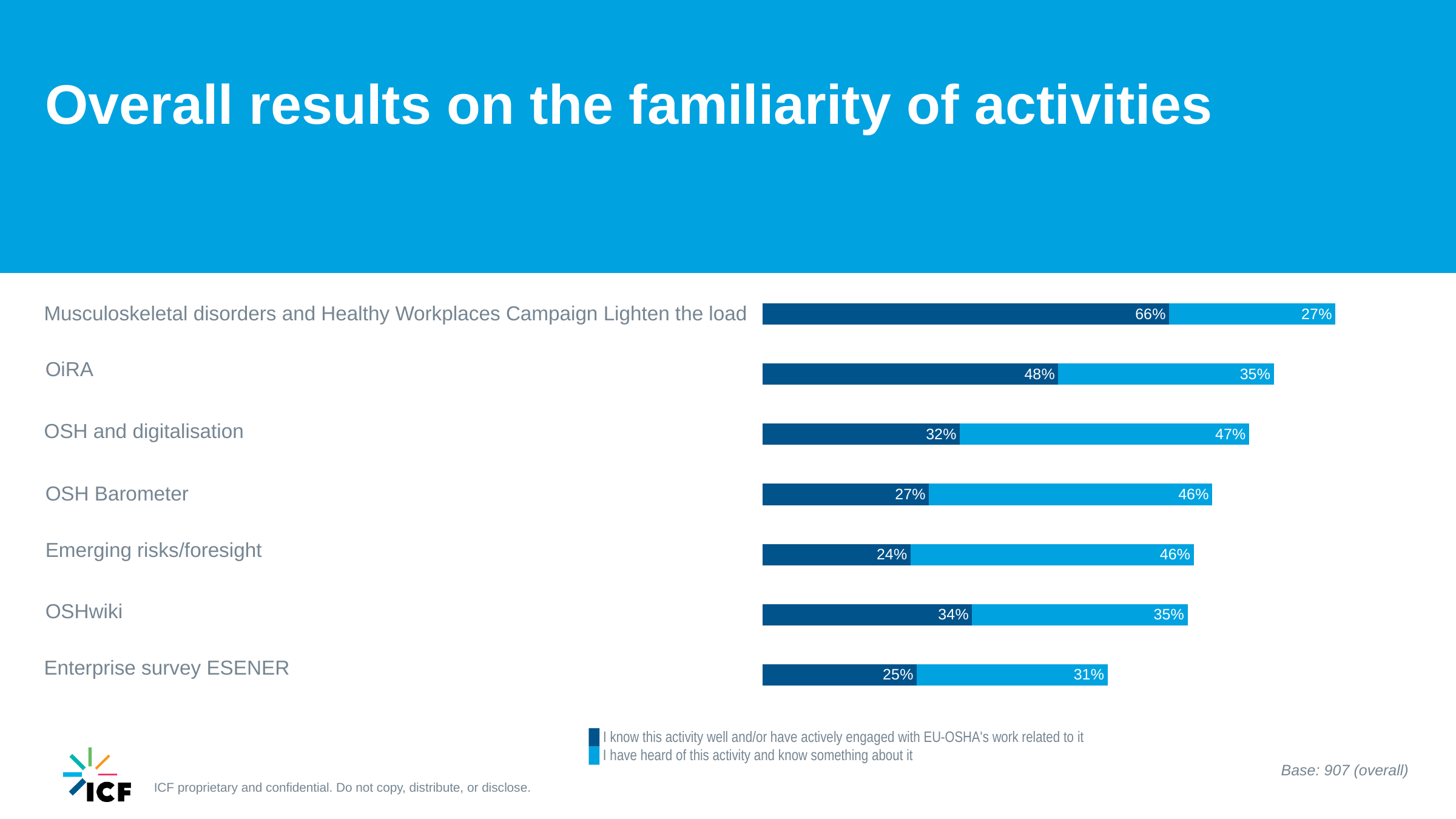

Overall results on the familiarity of activities

### Chart

| Category | dark blue | light blue |
|---|---|---|
| Musculoskeletal disorders and Healthy Workplaces Campaign Lighten the load | 0.66 | 0.27 |
| OiRA | 0.48 | 0.35 |
| OSH and digitalisation | 0.32 | 0.47 |
| OSH Barometer | 0.27 | 0.46 |
| Emerging risks/foresight | 0.24 | 0.46 |
| OSHwiki  | 0.34 | 0.35 |
| Enterprise survey ESENER | 0.25 | 0.31 |
Musculoskeletal disorders and Healthy Workplaces Campaign Lighten the load
OiRA
OSH and digitalisation
OSH Barometer
Emerging risks/foresight
OSHwiki
Enterprise survey ESENER
█ I know this activity well and/or have actively engaged with EU-OSHA's work related to it
█ I have heard of this activity and know something about it
Base: 907 (overall)